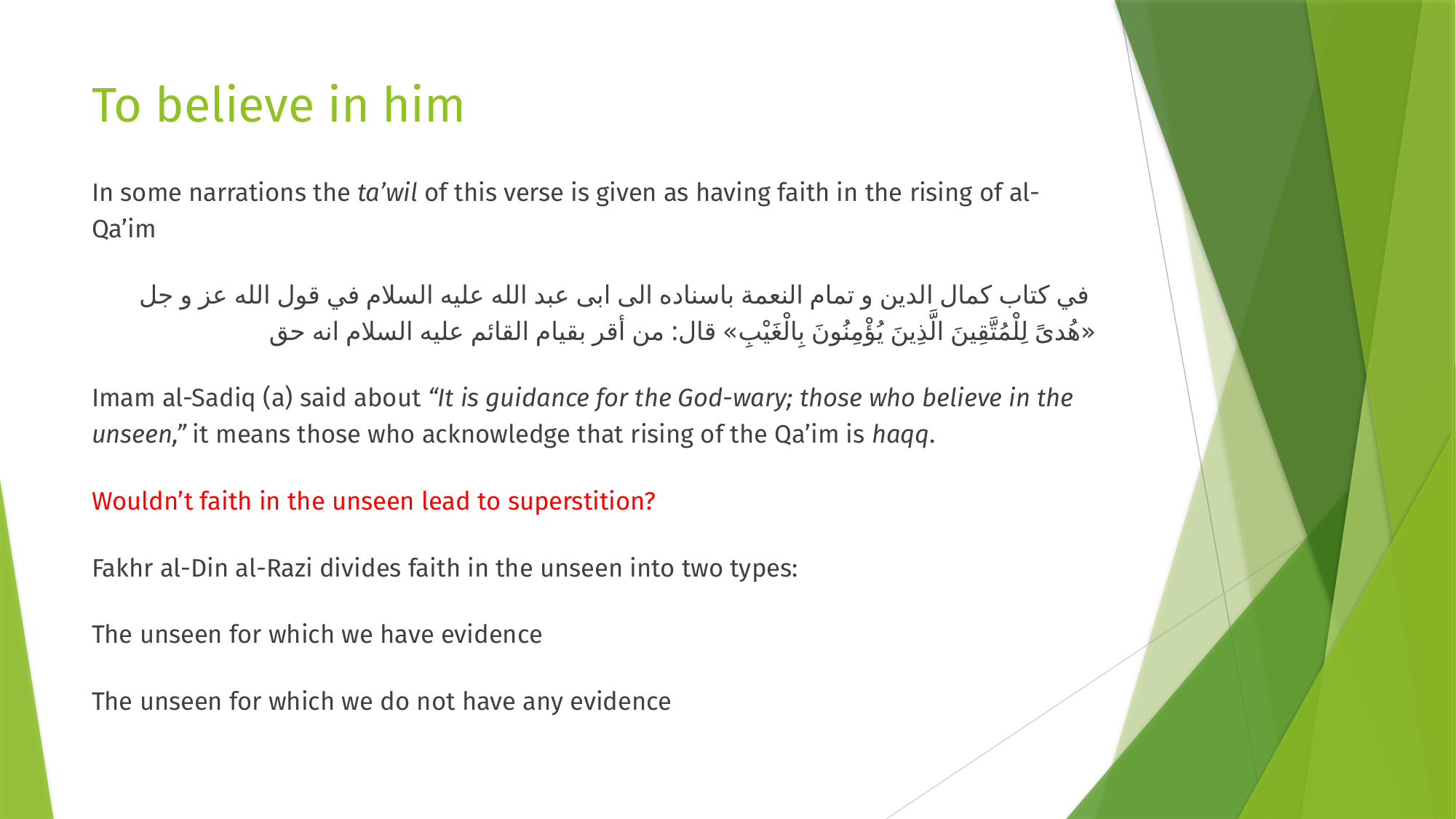

# To believe in him
In some narrations the ta’wil of this verse is given as having faith in the rising of al-Qa’im
 في كتاب كمال الدين و تمام النعمة باسناده الى ابى عبد الله عليه السلام في قول الله عز و جل «هُدىً لِلْمُتَّقِينَ الَّذِينَ يُؤْمِنُونَ بِالْغَيْبِ» قال: من أقر بقيام القائم عليه السلام انه حق
Imam al-Sadiq (a) said about “It is guidance for the God-wary; those who believe in the unseen,” it means those who acknowledge that rising of the Qa’im is haqq.
Wouldn’t faith in the unseen lead to superstition?
Fakhr al-Din al-Razi divides faith in the unseen into two types:
The unseen for which we have evidence
The unseen for which we do not have any evidence